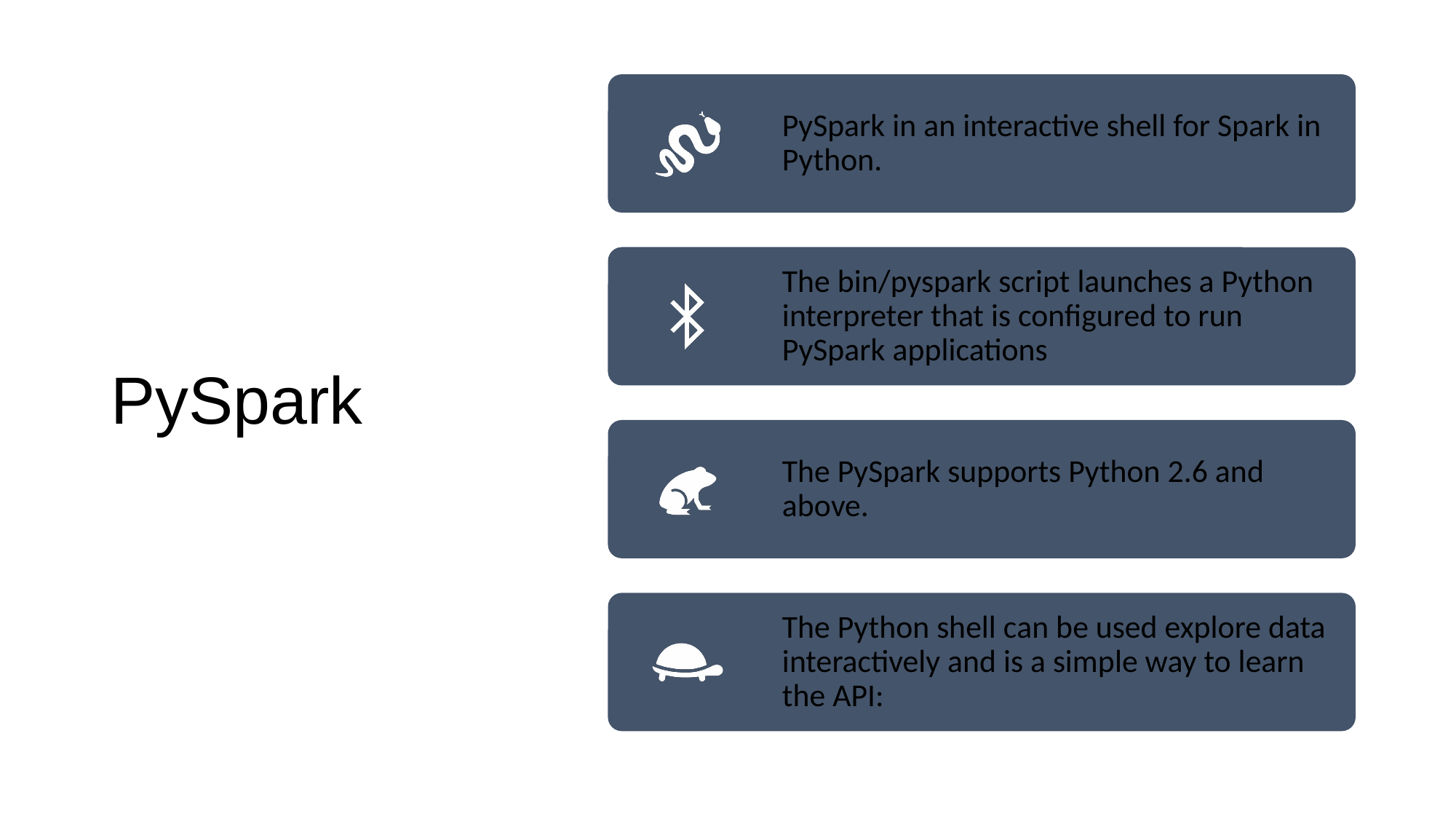

# PySpark
PySpark in an interactive shell for Spark in Python.
The bin/pyspark script launches a Python interpreter that is configured to run PySpark applications
The PySpark supports Python 2.6 and above.
The Python shell can be used explore data interactively and is a simple way to learn the API: